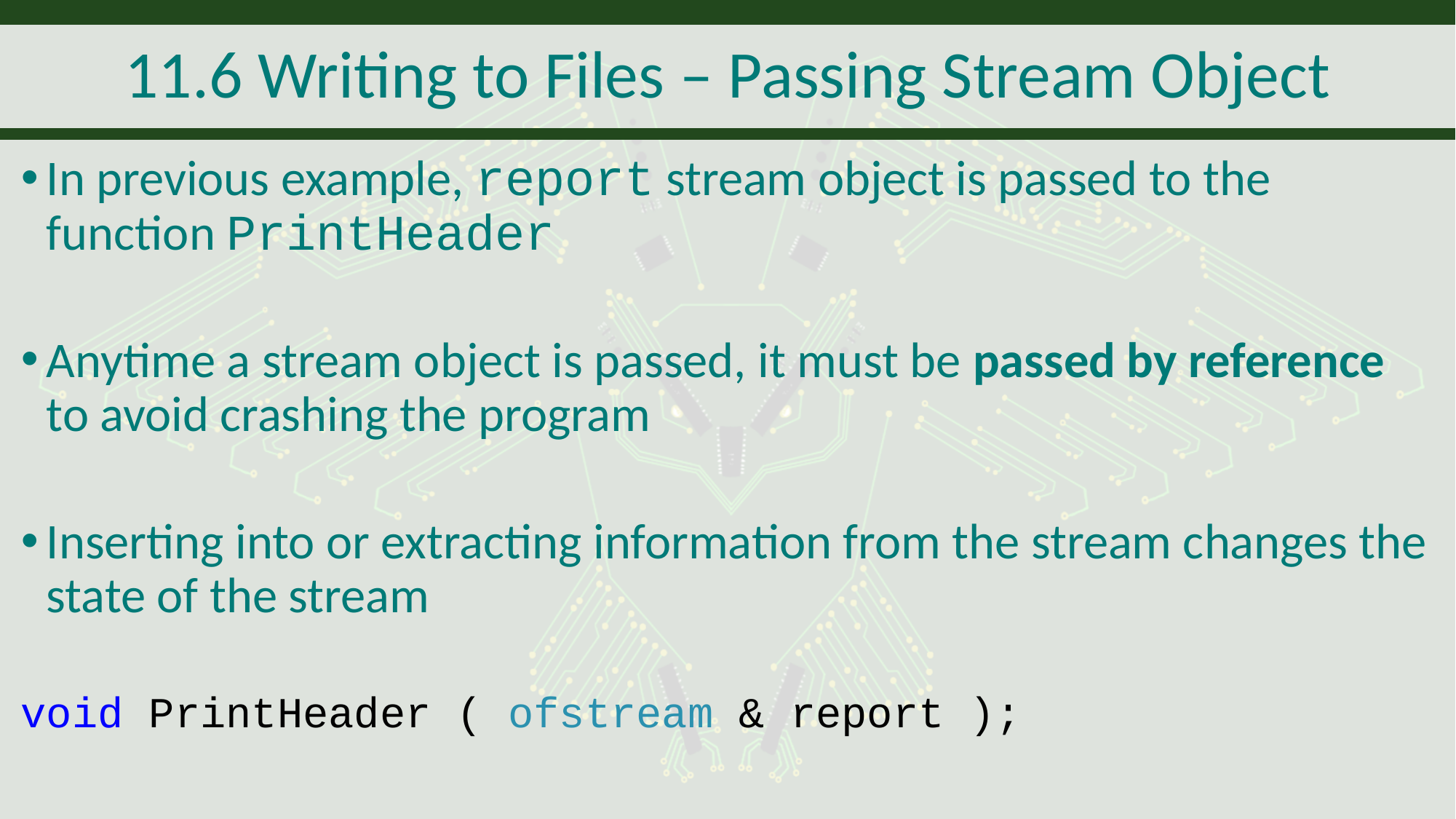

# 11.6 Writing to Files – Passing Stream Object
In previous example, report stream object is passed to the function PrintHeader

Anytime a stream object is passed, it must be passed by reference to avoid crashing the program

Inserting into or extracting information from the stream changes the state of the stream

void PrintHeader ( ofstream & report );